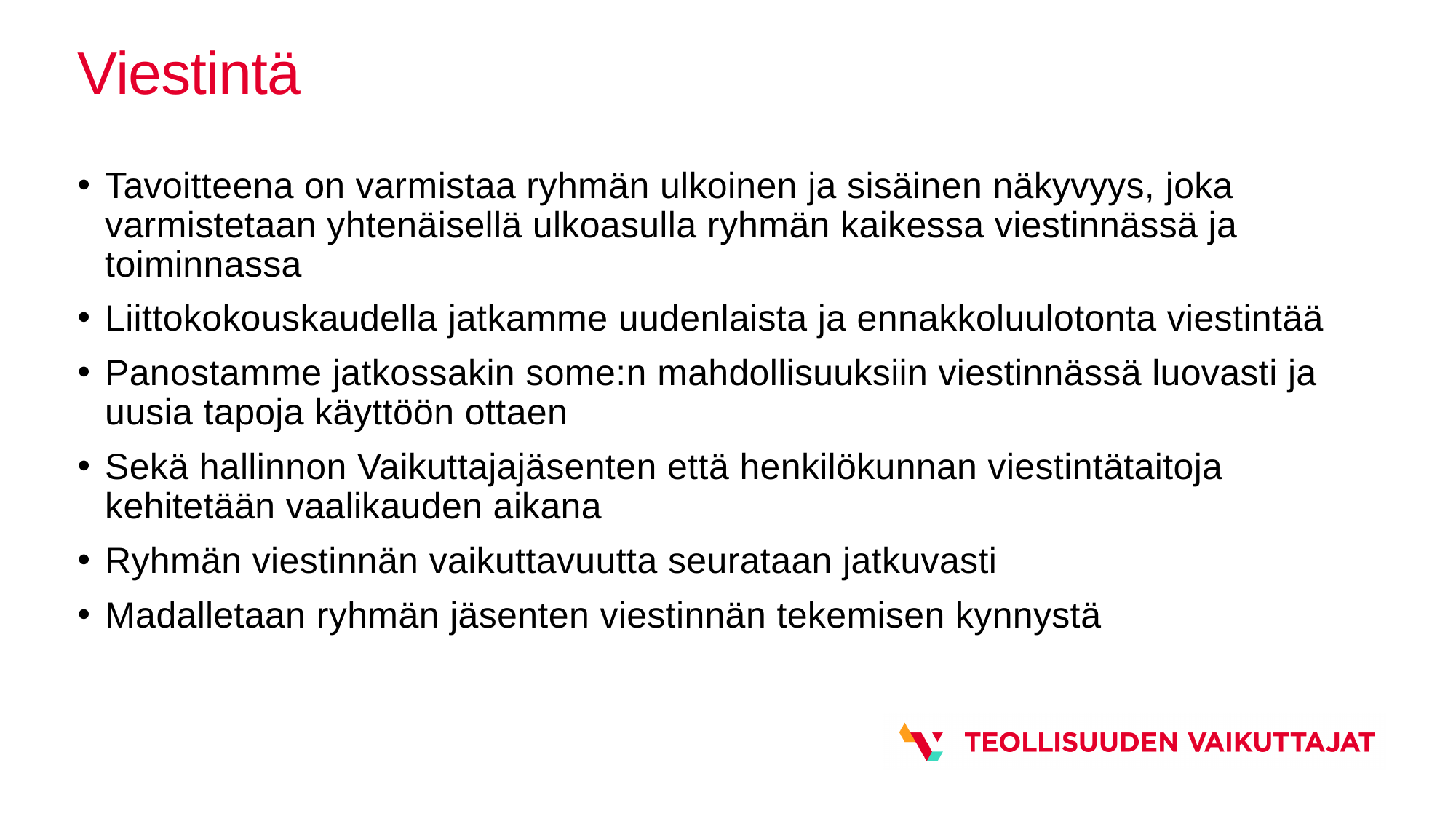

# Viestintä
Tavoitteena on varmistaa ryhmän ulkoinen ja sisäinen näkyvyys, joka varmistetaan yhtenäisellä ulkoasulla ryhmän kaikessa viestinnässä ja toiminnassa
Liittokokouskaudella jatkamme uudenlaista ja ennakkoluulotonta viestintää
Panostamme jatkossakin some:n mahdollisuuksiin viestinnässä luovasti ja uusia tapoja käyttöön ottaen
Sekä hallinnon Vaikuttajajäsenten että henkilökunnan viestintätaitoja kehitetään vaalikauden aikana
Ryhmän viestinnän vaikuttavuutta seurataan jatkuvasti
Madalletaan ryhmän jäsenten viestinnän tekemisen kynnystä